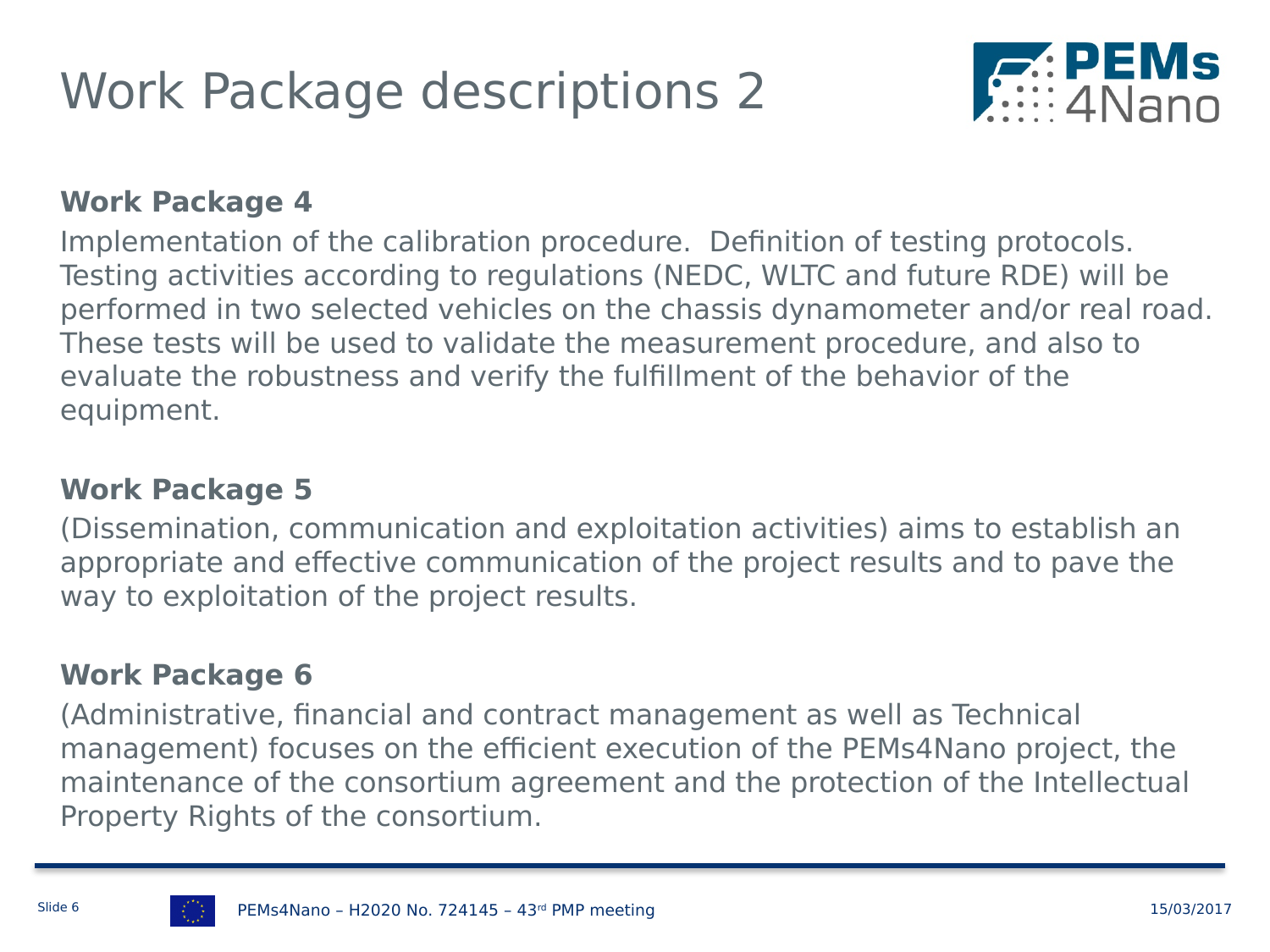

# Work Package descriptions 2
Work Package 4
Implementation of the calibration procedure.  Definition of testing protocols. Testing activities according to regulations (NEDC, WLTC and future RDE) will be performed in two selected vehicles on the chassis dynamometer and/or real road. These tests will be used to validate the measurement procedure, and also to evaluate the robustness and verify the fulfillment of the behavior of the equipment.

Work Package 5
(Dissemination, communication and exploitation activities) aims to establish an appropriate and effective communication of the project results and to pave the way to exploitation of the project results.

Work Package 6
(Administrative, financial and contract management as well as Technical management) focuses on the efficient execution of the PEMs4Nano project, the maintenance of the consortium agreement and the protection of the Intellectual Property Rights of the consortium.

PEMs4Nano – H2020 No. 724145 – 43rd PMP meeting
15/03/2017
Slide 6